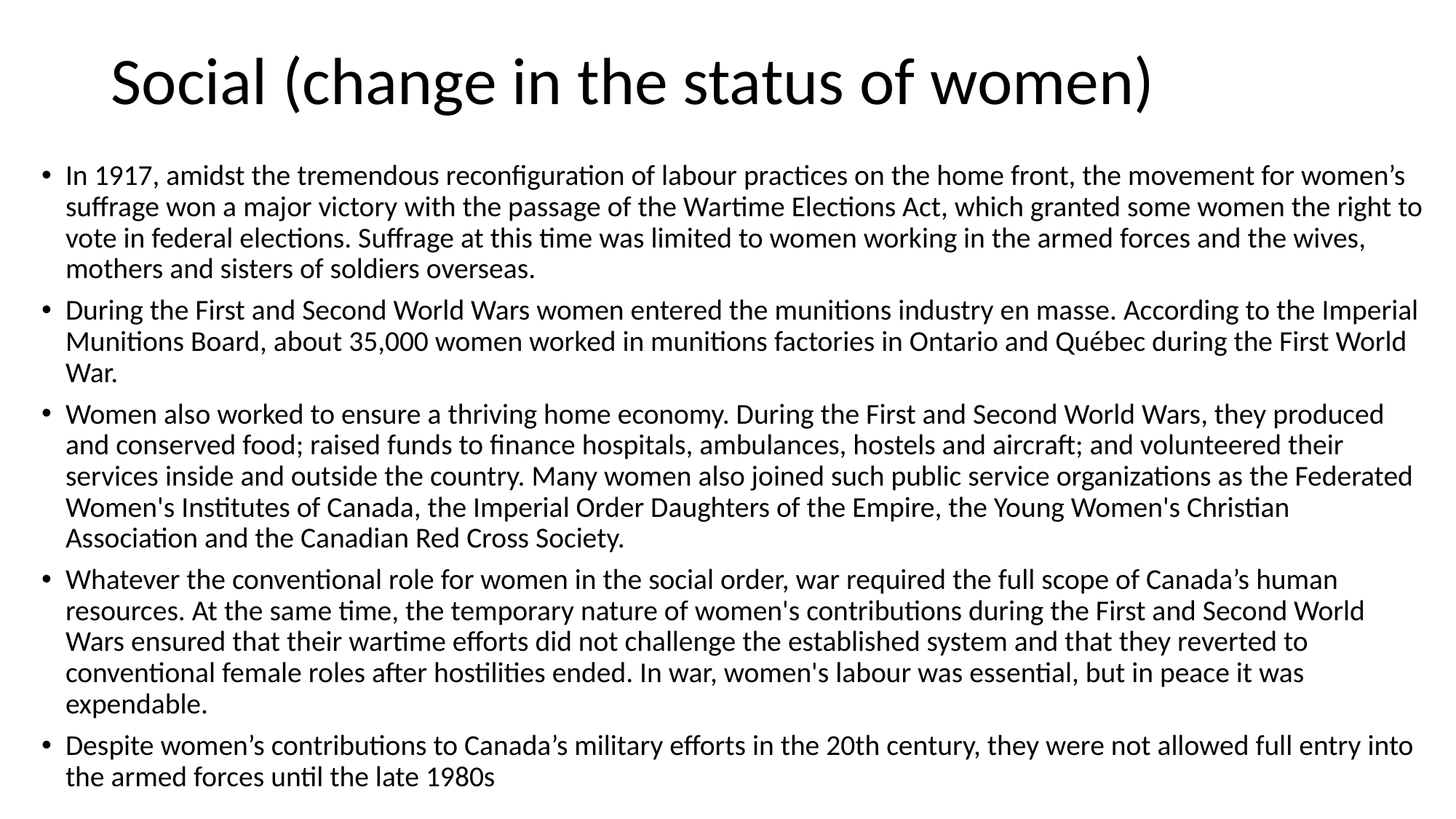

# Social (change in the status of women)
In 1917, amidst the tremendous reconfiguration of labour practices on the home front, the movement for women’s suffrage won a major victory with the passage of the Wartime Elections Act, which granted some women the right to vote in federal elections. Suffrage at this time was limited to women working in the armed forces and the wives, mothers and sisters of soldiers overseas.
During the First and Second World Wars women entered the munitions industry en masse. According to the Imperial Munitions Board, about 35,000 women worked in munitions factories in Ontario and Québec during the First World War.
Women also worked to ensure a thriving home economy. During the First and Second World Wars, they produced and conserved food; raised funds to finance hospitals, ambulances, hostels and aircraft; and volunteered their services inside and outside the country. Many women also joined such public service organizations as the Federated Women's Institutes of Canada, the Imperial Order Daughters of the Empire, the Young Women's Christian Association and the Canadian Red Cross Society.
Whatever the conventional role for women in the social order, war required the full scope of Canada’s human resources. At the same time, the temporary nature of women's contributions during the First and Second World Wars ensured that their wartime efforts did not challenge the established system and that they reverted to conventional female roles after hostilities ended. In war, women's labour was essential, but in peace it was expendable.
Despite women’s contributions to Canada’s military efforts in the 20th century, they were not allowed full entry into the armed forces until the late 1980s